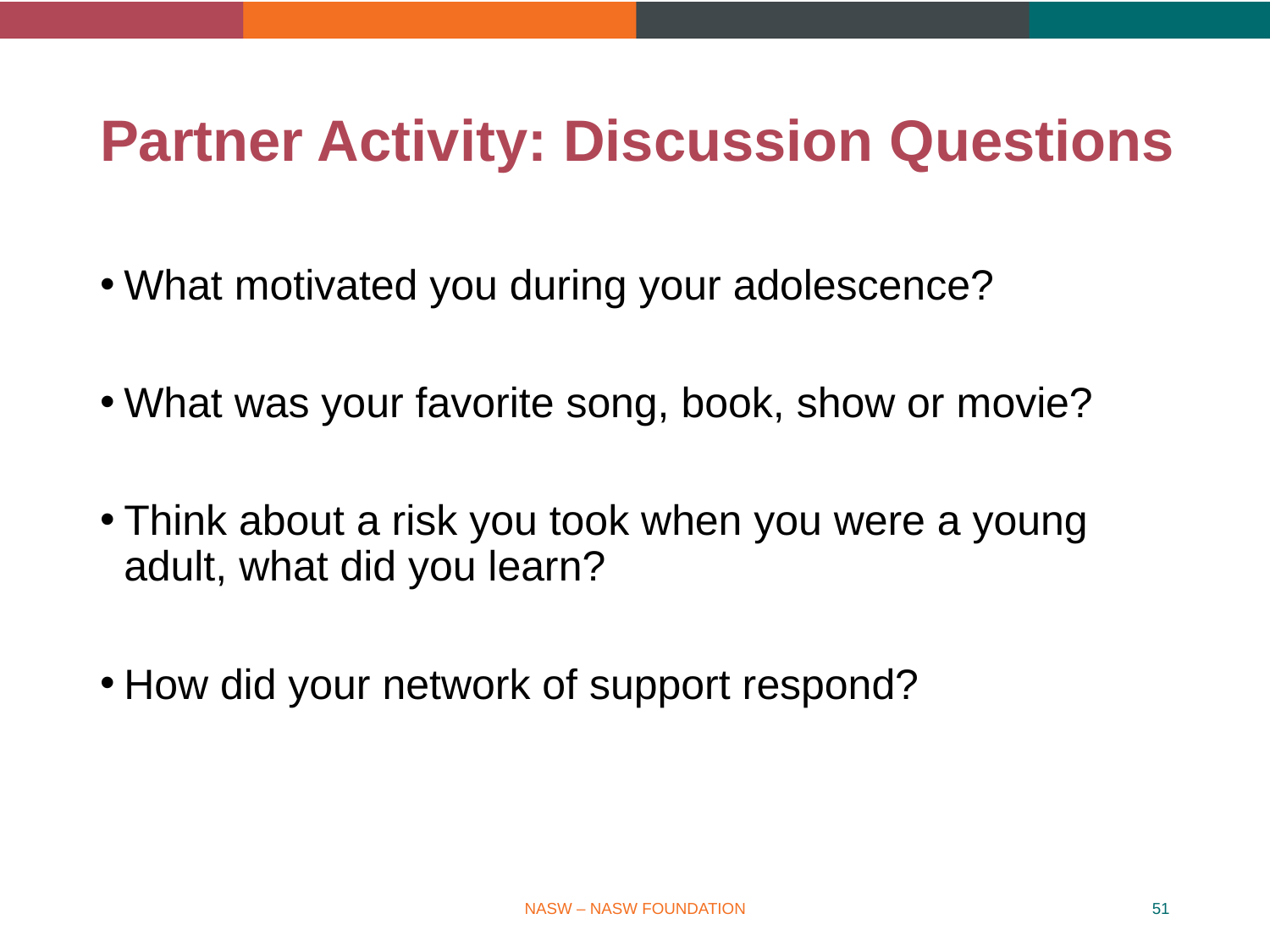

# Partner Activity: Discussion Questions

What motivated you during your adolescence?

What was your favorite song, book, show or movie?

Think about a risk you took when you were a young adult, what did you learn?

How did your network of support respond?
NASW – NASW FOUNDATION
51